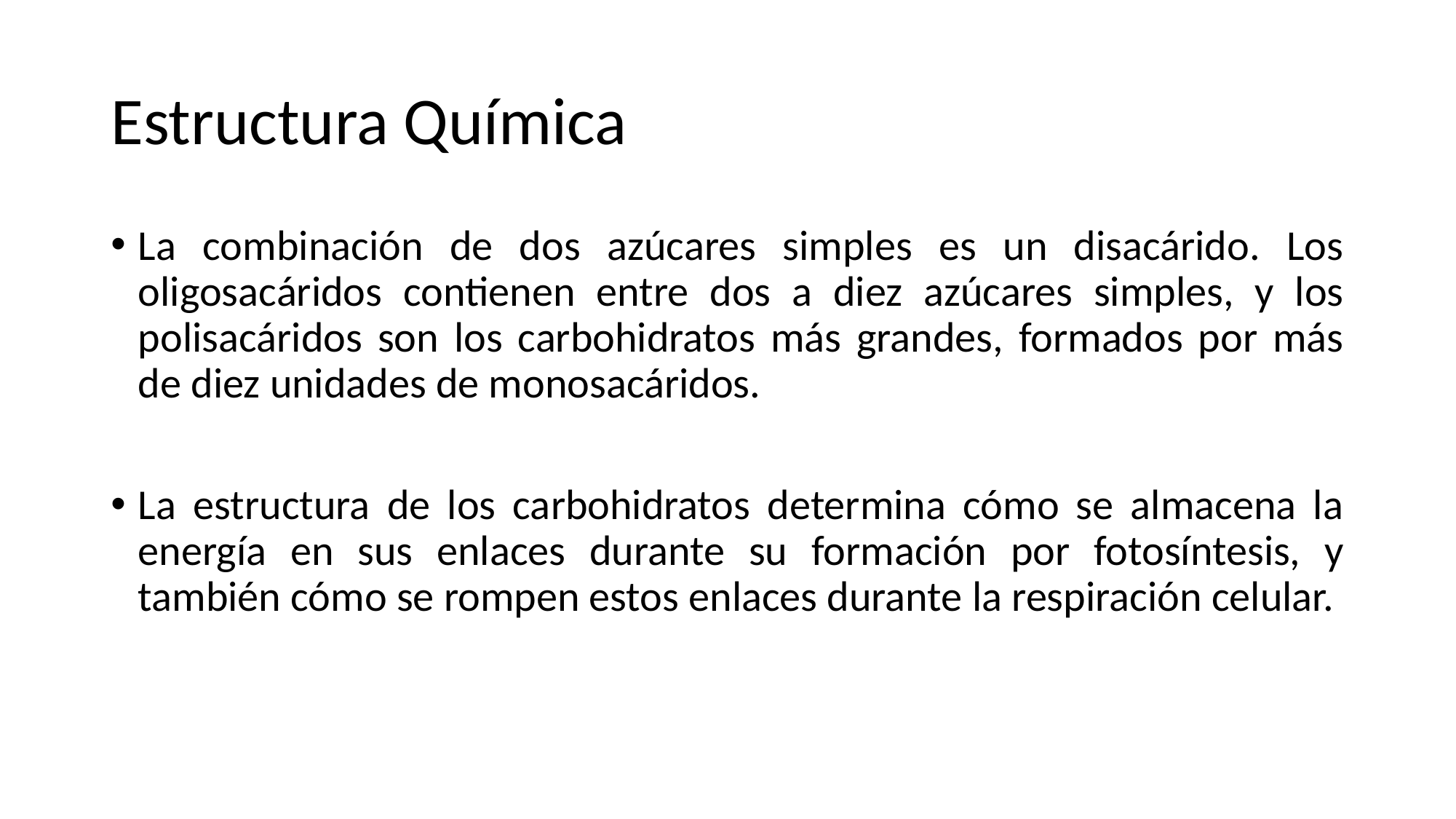

# Estructura Química
La combinación de dos azúcares simples es un disacárido. Los oligosacáridos contienen entre dos a diez azúcares simples, y los polisacáridos son los carbohidratos más grandes, formados por más de diez unidades de monosacáridos.

La estructura de los carbohidratos determina cómo se almacena la energía en sus enlaces durante su formación por fotosíntesis, y también cómo se rompen estos enlaces durante la respiración celular.